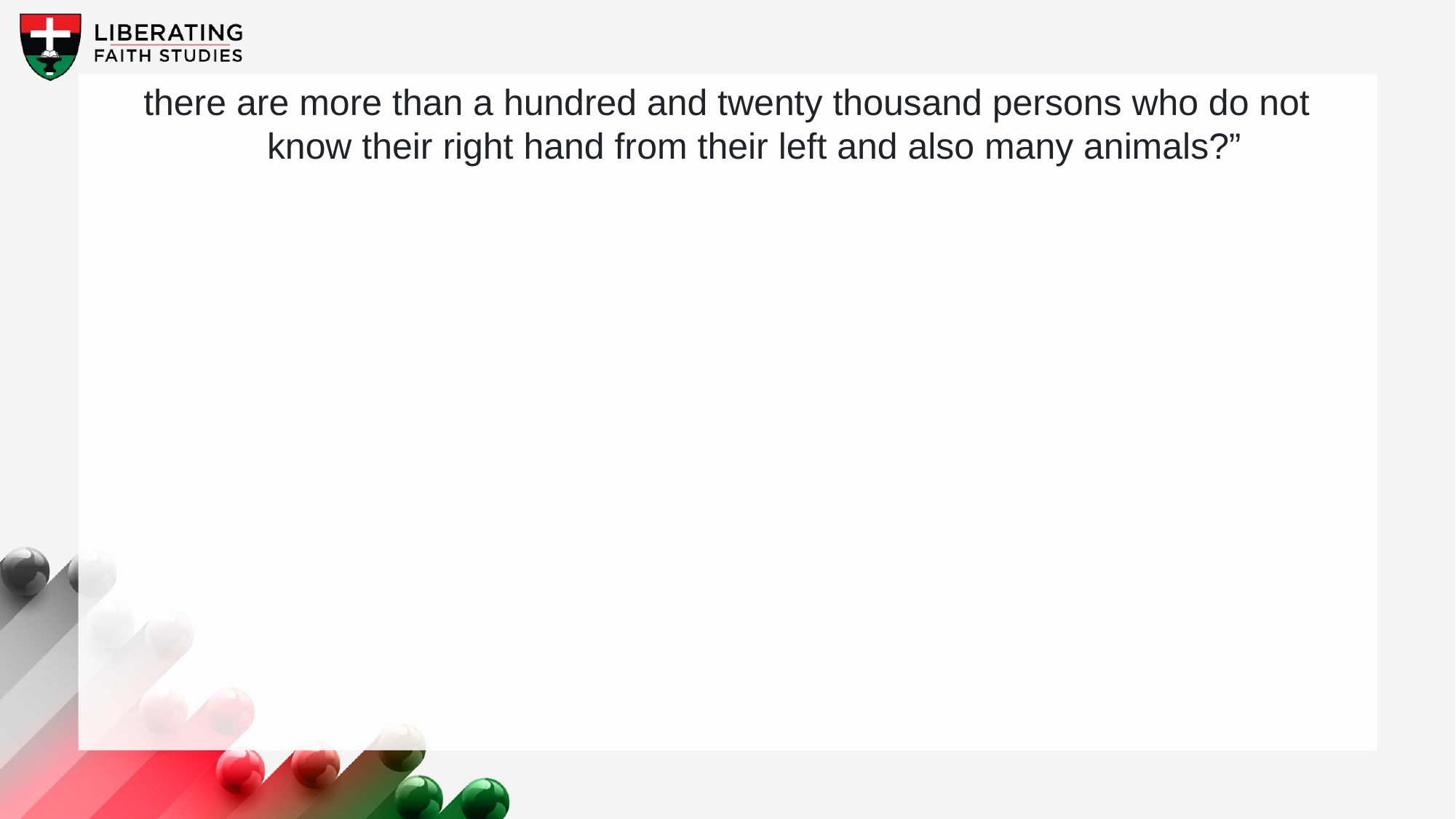

there are more than a hundred and twenty thousand persons who do not know their right hand from their left and also many animals?”